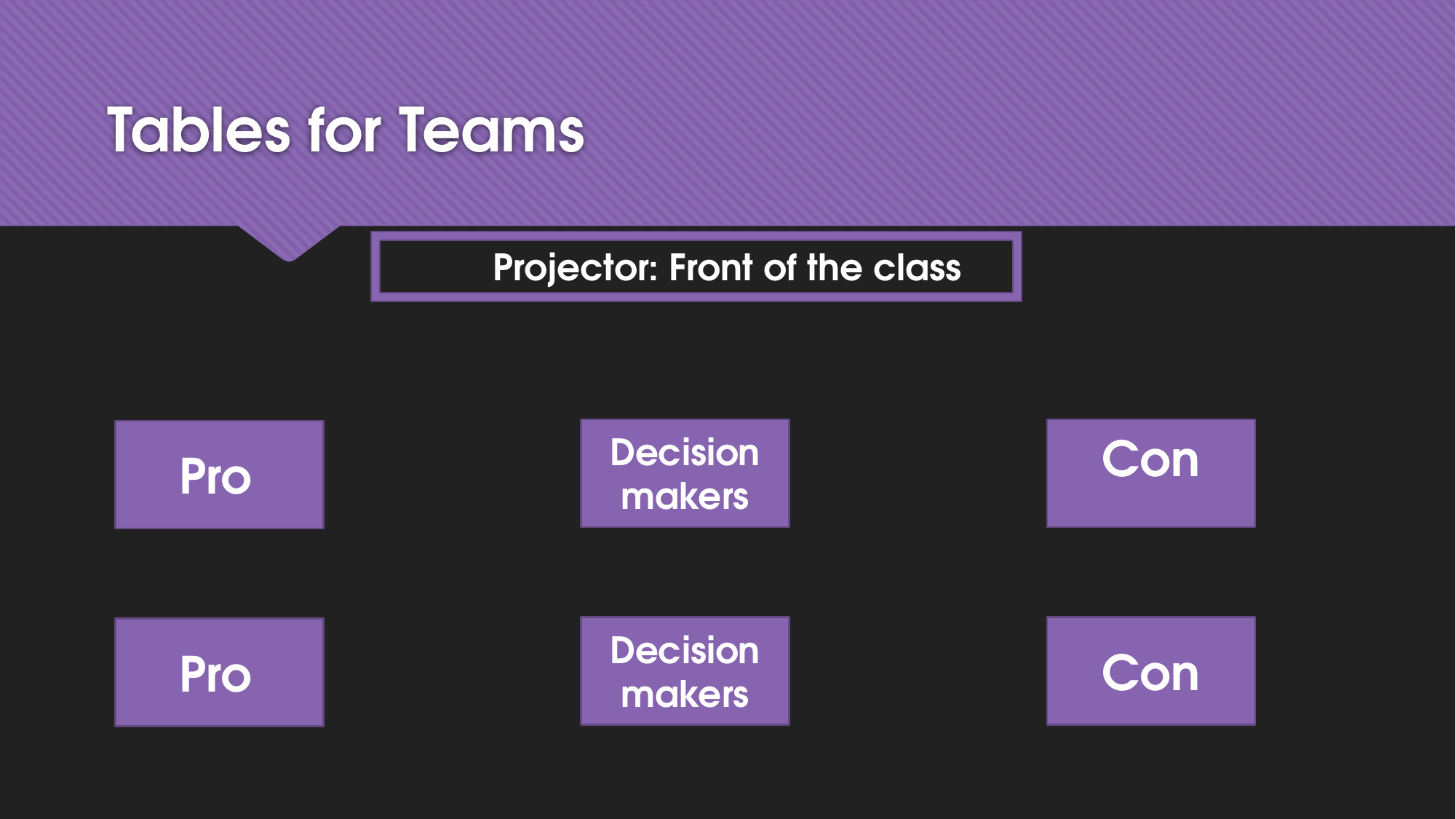

# Tables for Teams

Projector: Front of the class
Decision makers

Con
Pro
Decision makers
Con
Pro